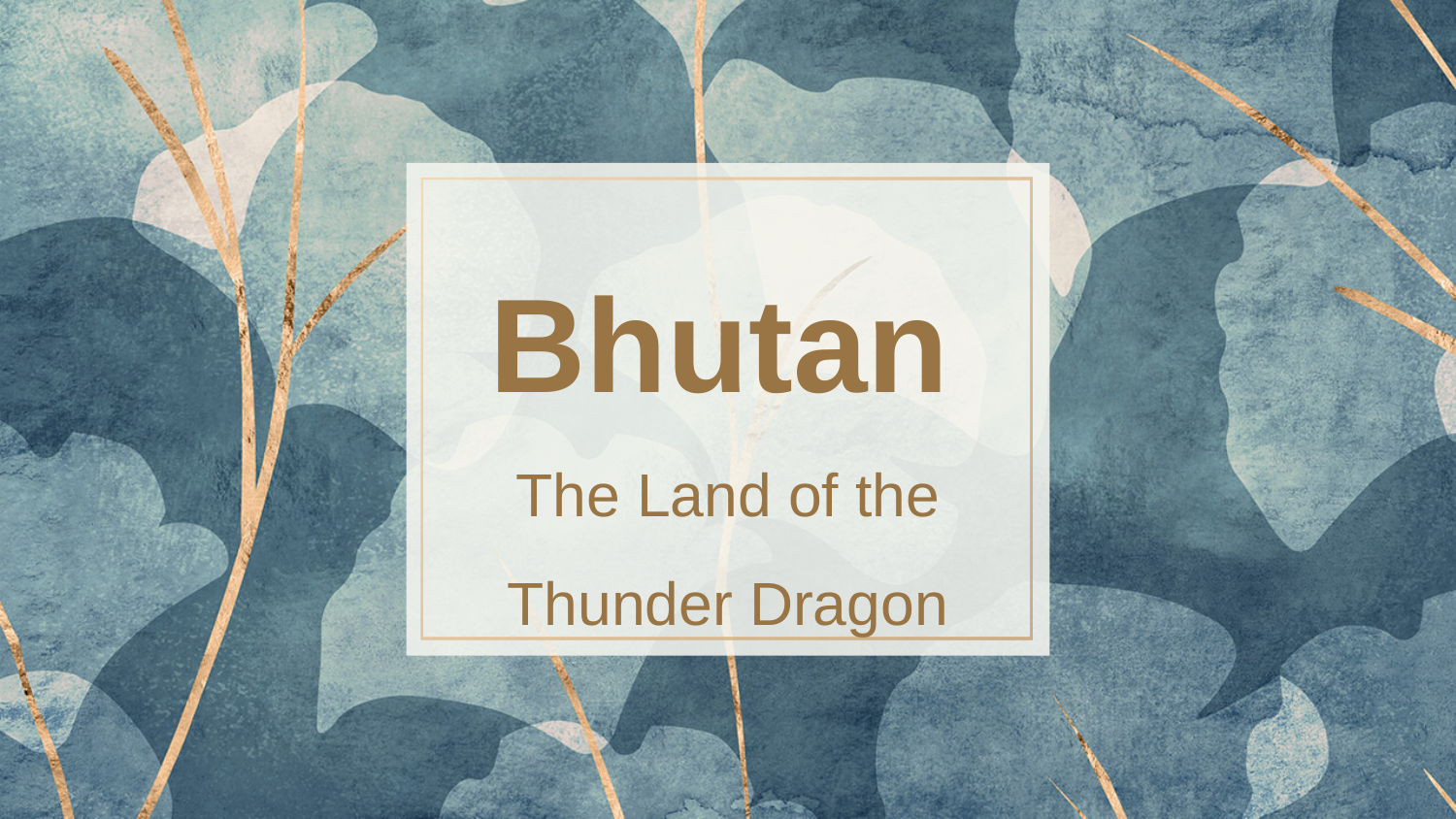

# Bhutan The Land of the Thunder Dragon